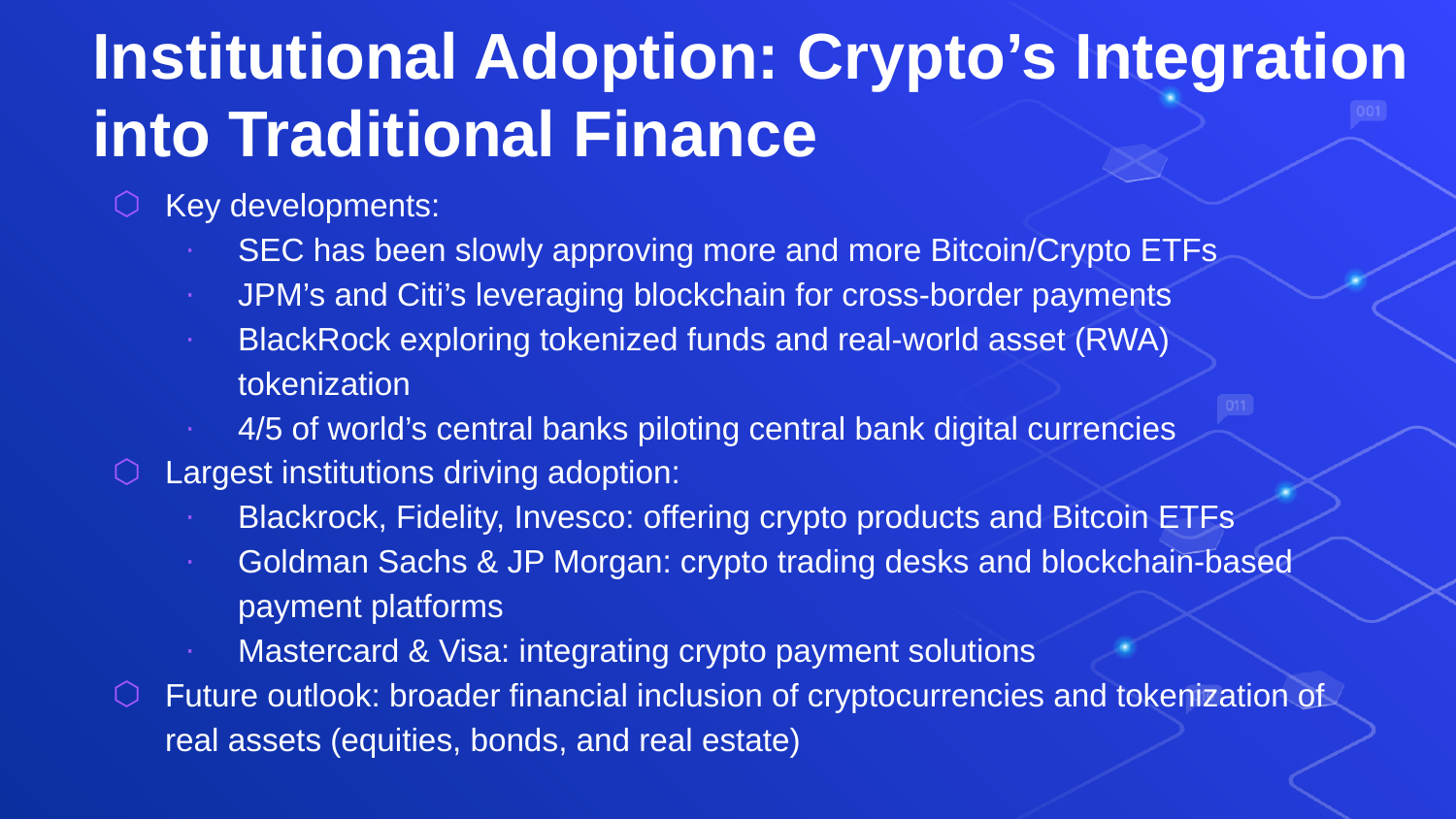

# Institutional Adoption: Crypto’s Integration into Traditional Finance
Key developments:
SEC has been slowly approving more and more Bitcoin/Crypto ETFs
JPM’s and Citi’s leveraging blockchain for cross-border payments
BlackRock exploring tokenized funds and real-world asset (RWA) tokenization
4/5 of world’s central banks piloting central bank digital currencies
Largest institutions driving adoption:
Blackrock, Fidelity, Invesco: offering crypto products and Bitcoin ETFs
Goldman Sachs & JP Morgan: crypto trading desks and blockchain-based payment platforms
Mastercard & Visa: integrating crypto payment solutions
Future outlook: broader financial inclusion of cryptocurrencies and tokenization of real assets (equities, bonds, and real estate)